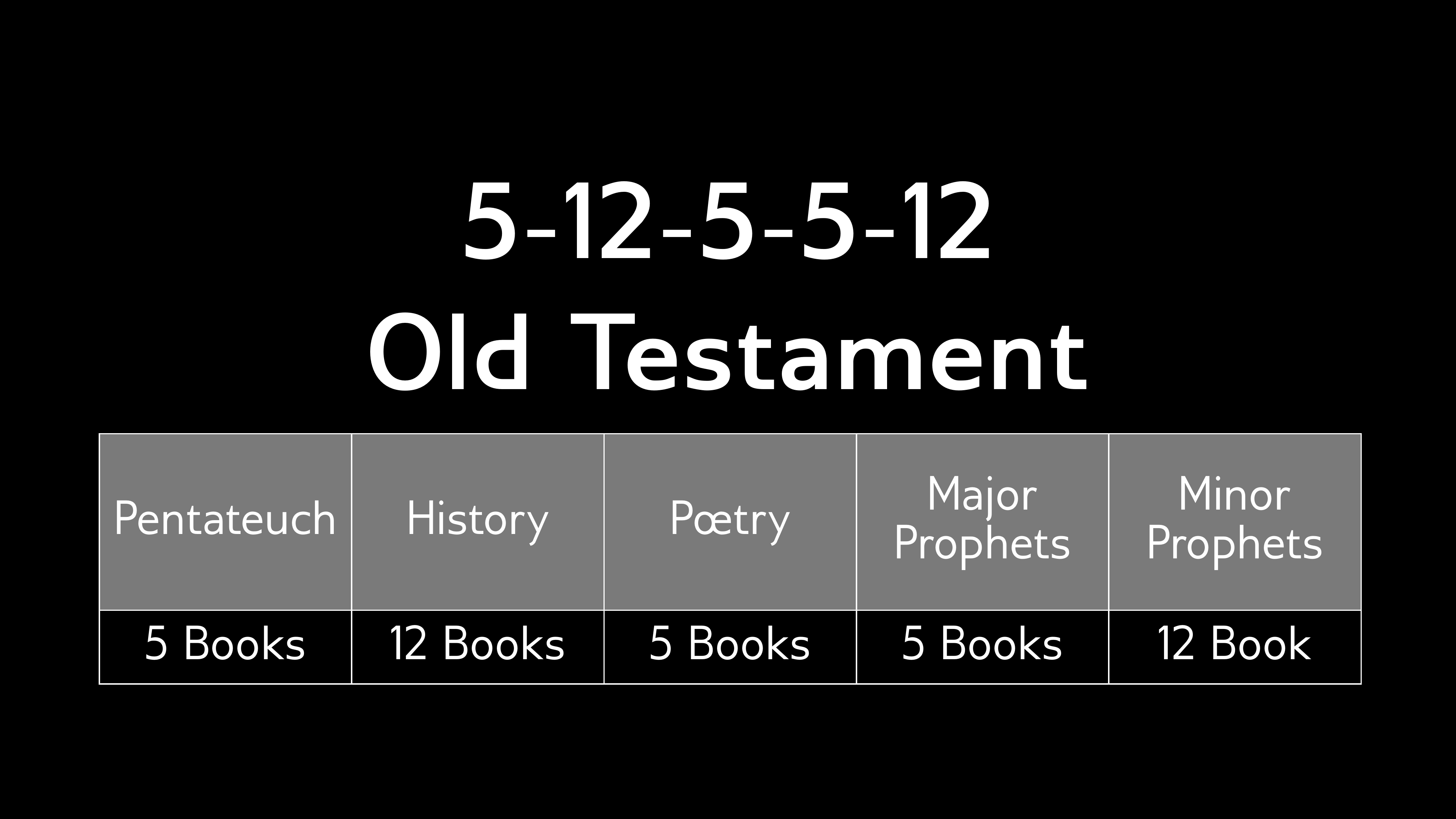

# 5-12-5-5-12
Old Testament
P______________
H___________
P____________
M________ P_____________
M________ P_____________
5 books
12 books
5 books
5 books
12 books
P______________
H___________
P____________
M________ P_____________
M________ P_____________
5 books
12 books
5 books
5 books
12 books
| Pentateuch | History | Poetry | Major Prophets | Minor Prophets |
| --- | --- | --- | --- | --- |
| 5 Books | 12 Books | 5 Books | 5 Books | 12 Book |